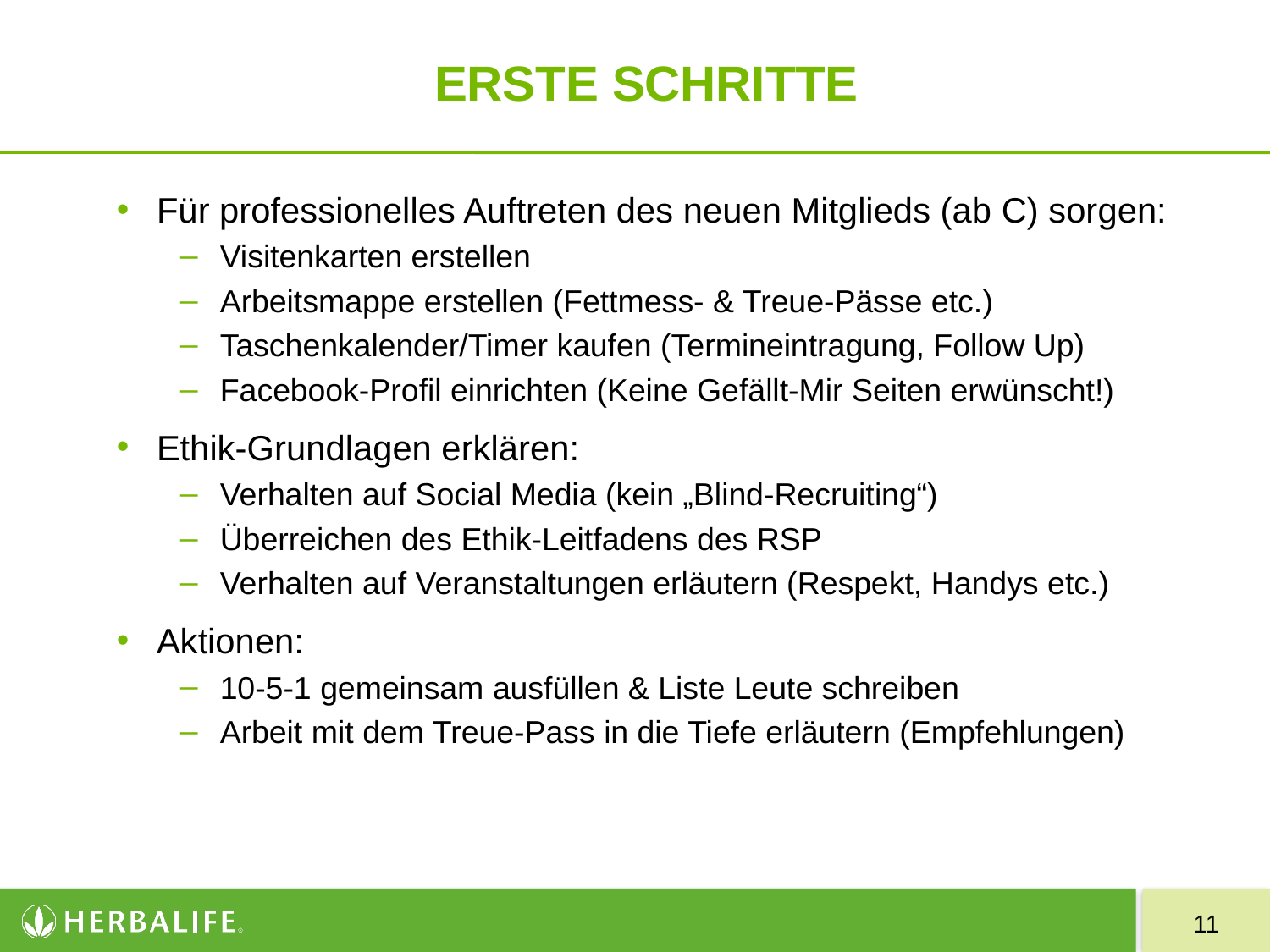

# ERSTE SCHRITTE

Für professionelles Auftreten des neuen Mitglieds (ab C) sorgen:
Visitenkarten erstellen
Arbeitsmappe erstellen (Fettmess- & Treue-Pässe etc.)
Taschenkalender/Timer kaufen (Termineintragung, Follow Up)
Facebook-Profil einrichten (Keine Gefällt-Mir Seiten erwünscht!)
Ethik-Grundlagen erklären:
Verhalten auf Social Media (kein „Blind-Recruiting“)
Überreichen des Ethik-Leitfadens des RSP
Verhalten auf Veranstaltungen erläutern (Respekt, Handys etc.)
Aktionen:
10-5-1 gemeinsam ausfüllen & Liste Leute schreiben
Arbeit mit dem Treue-Pass in die Tiefe erläutern (Empfehlungen)